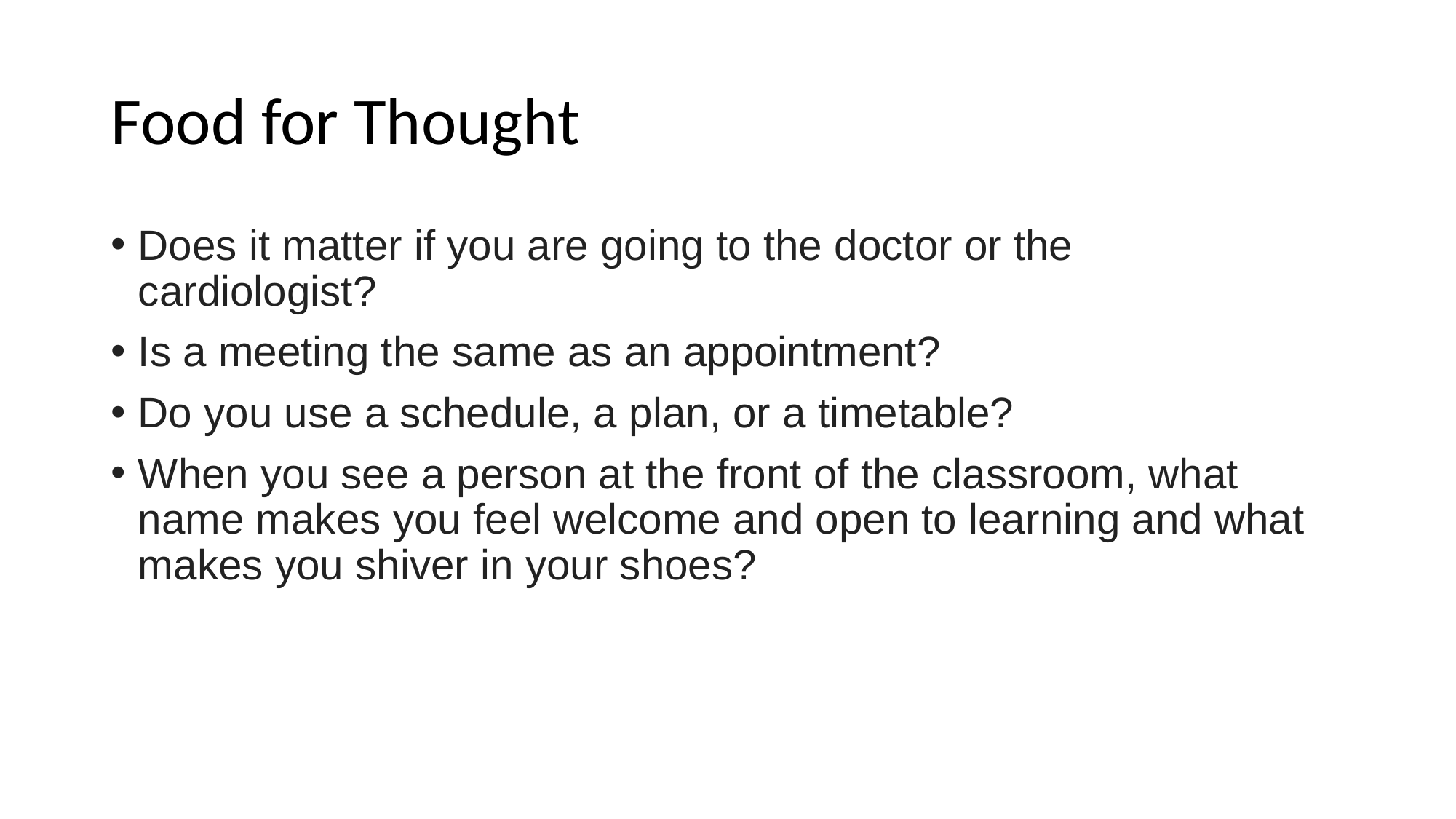

# Food for Thought
Does it matter if you are going to the doctor or the cardiologist?
Is a meeting the same as an appointment?
Do you use a schedule, a plan, or a timetable?
When you see a person at the front of the classroom, what name makes you feel welcome and open to learning and what makes you shiver in your shoes?